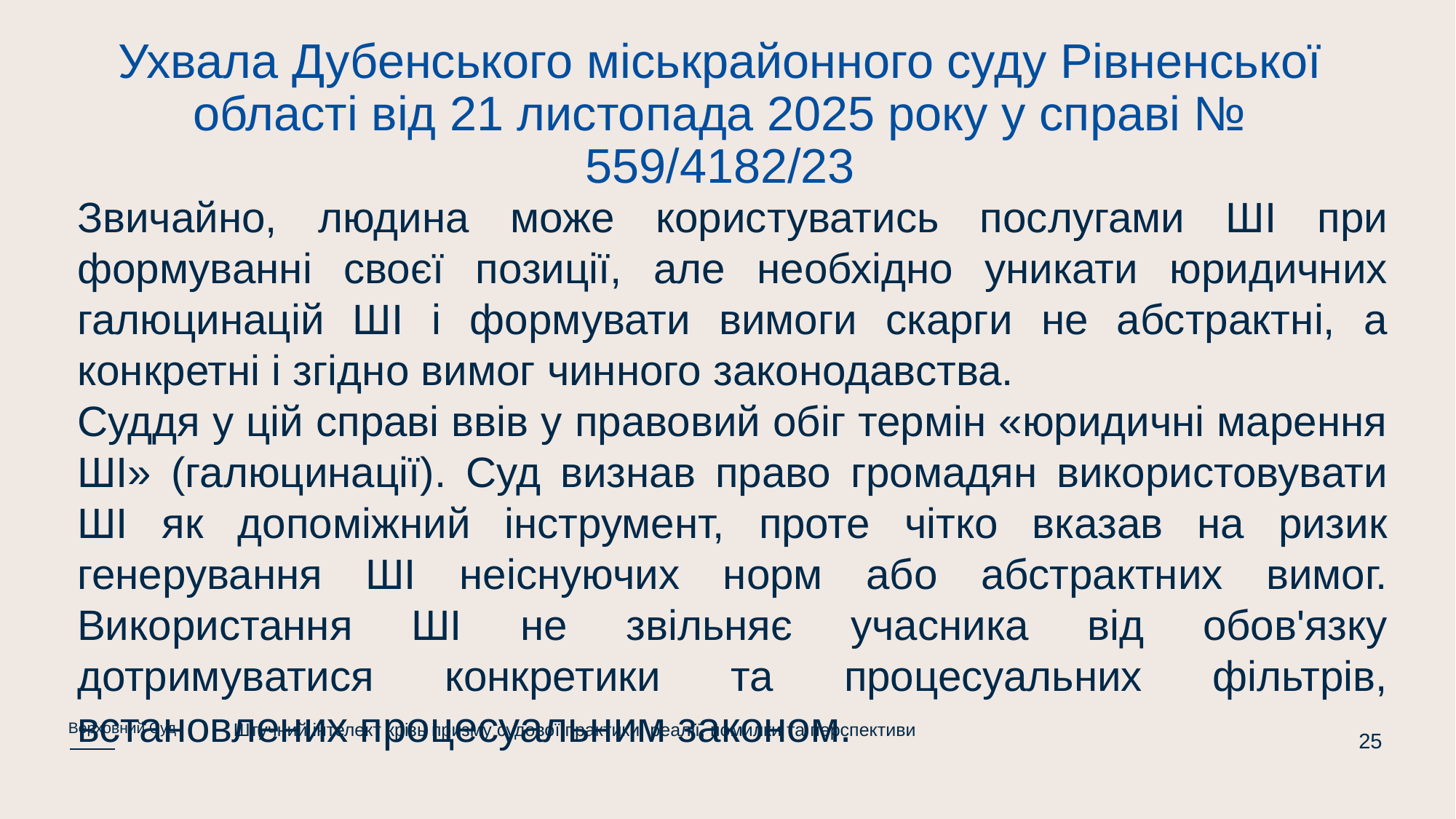

# Ухвала Дубенського міськрайонного суду Рівненської області від 21 листопада 2025 року у справі № 559/4182/23
Звичайно, людина може користуватись послугами ШІ при формуванні своєї позиції, але необхідно уникати юридичних галюцинацій ШІ і формувати вимоги скарги не абстрактні, а конкретні і згідно вимог чинного законодавства.
Суддя у цій справі ввів у правовий обіг термін «юридичні марення ШІ» (галюцинації). Суд визнав право громадян використовувати ШІ як допоміжний інструмент, проте чітко вказав на ризик генерування ШІ неіснуючих норм або абстрактних вимог. Використання ШІ не звільняє учасника від обов'язку дотримуватися конкретики та процесуальних фільтрів, встановлених процесуальним законом.
Штучний інтелект крізь призму судової практики: реалії, помилки та перспективи
Верховний Суд
25